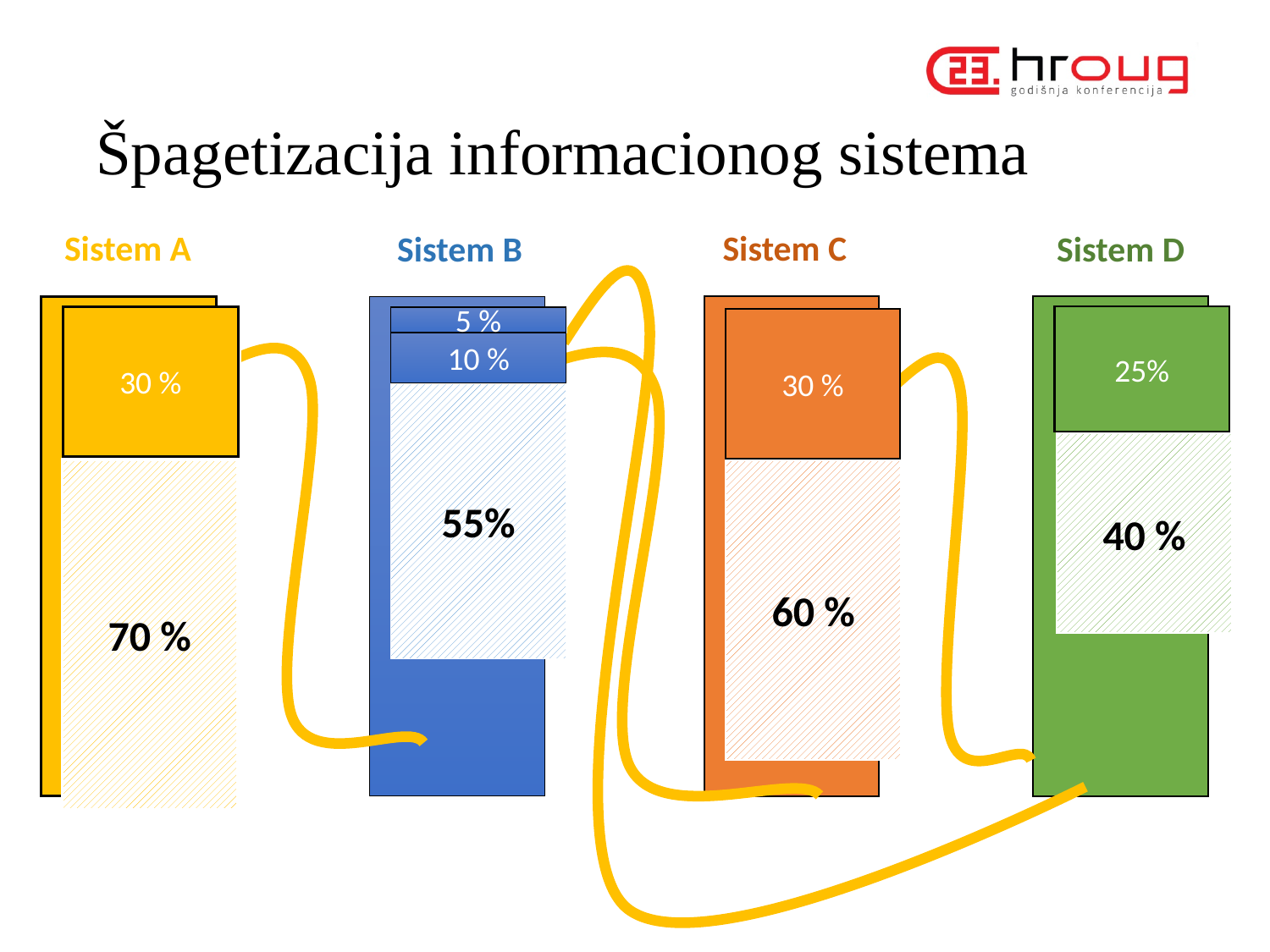

Špagetizacija informacionog sistema
Sistem A

Sistem C

Sistem B

Sistem D

30 %
30 %
25%
5 %
5 %
30 %
30 %
10 %
10 %

55%
40 %
70 %
60 %